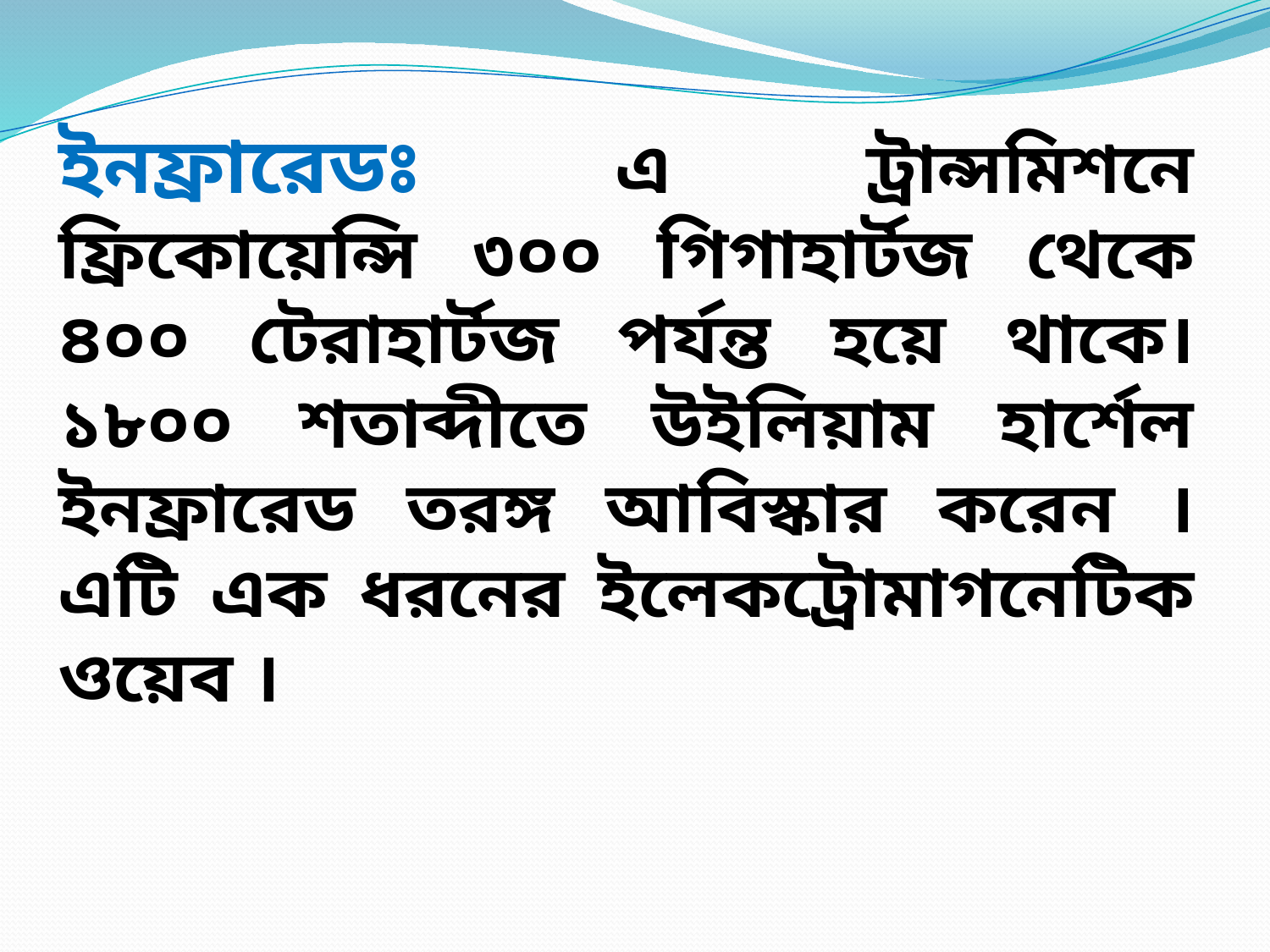

ইনফ্রারেডঃ এ ট্রান্সমিশনে ফ্রিকোয়েন্সি ৩০০ গিগাহার্টজ থেকে ৪০০ টেরাহার্টজ পর্যন্ত হয়ে থাকে। ১৮০০ শতাব্দীতে উইলিয়াম হার্শেল ইনফ্রারেড তরঙ্গ আবিস্কার করেন । এটি এক ধরনের ইলেকট্রোমাগনেটিক ওয়েব ।